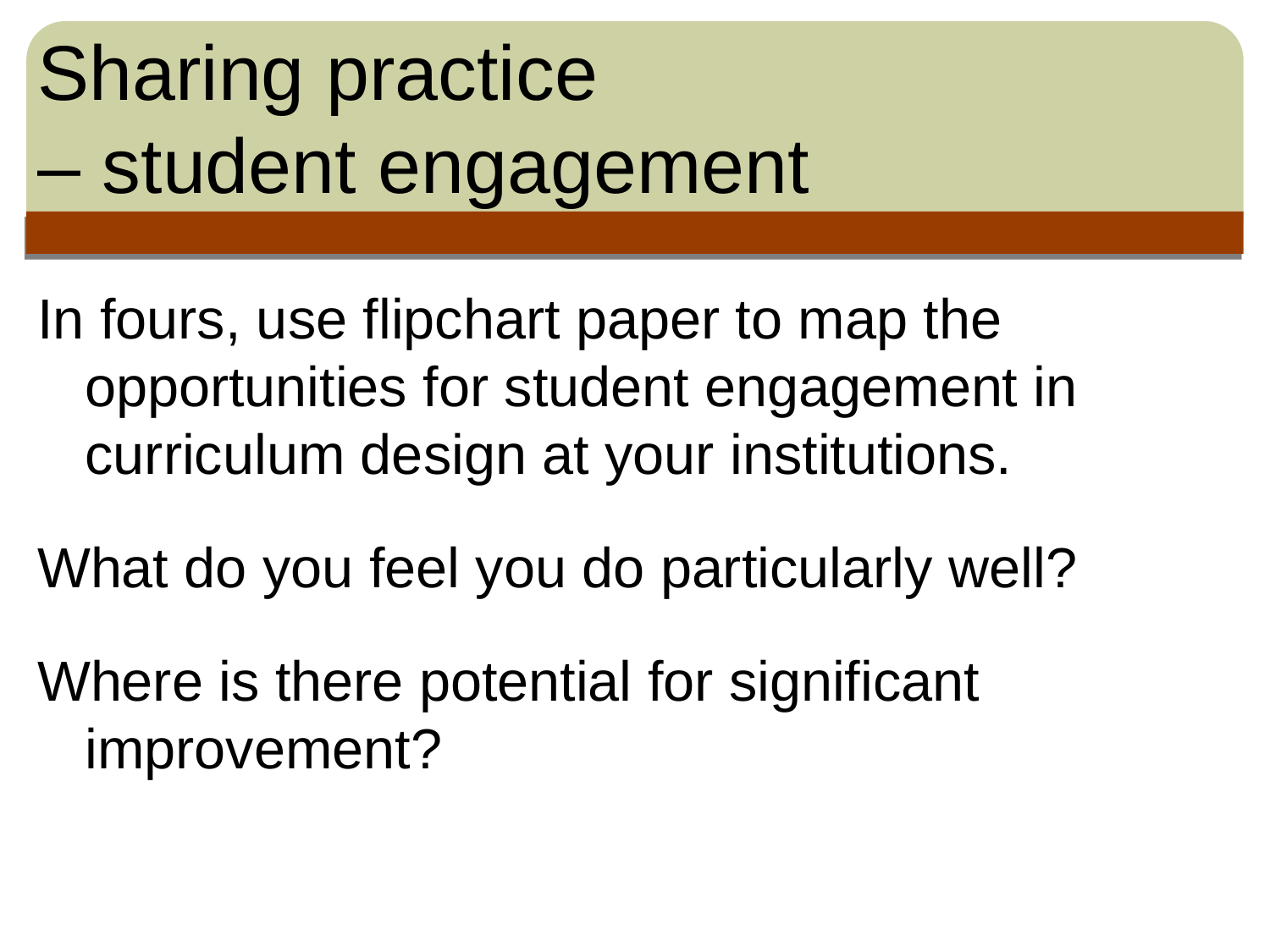

# Sharing practice – student engagement
In fours, use flipchart paper to map the opportunities for student engagement in curriculum design at your institutions.

What do you feel you do particularly well?

Where is there potential for significant improvement?